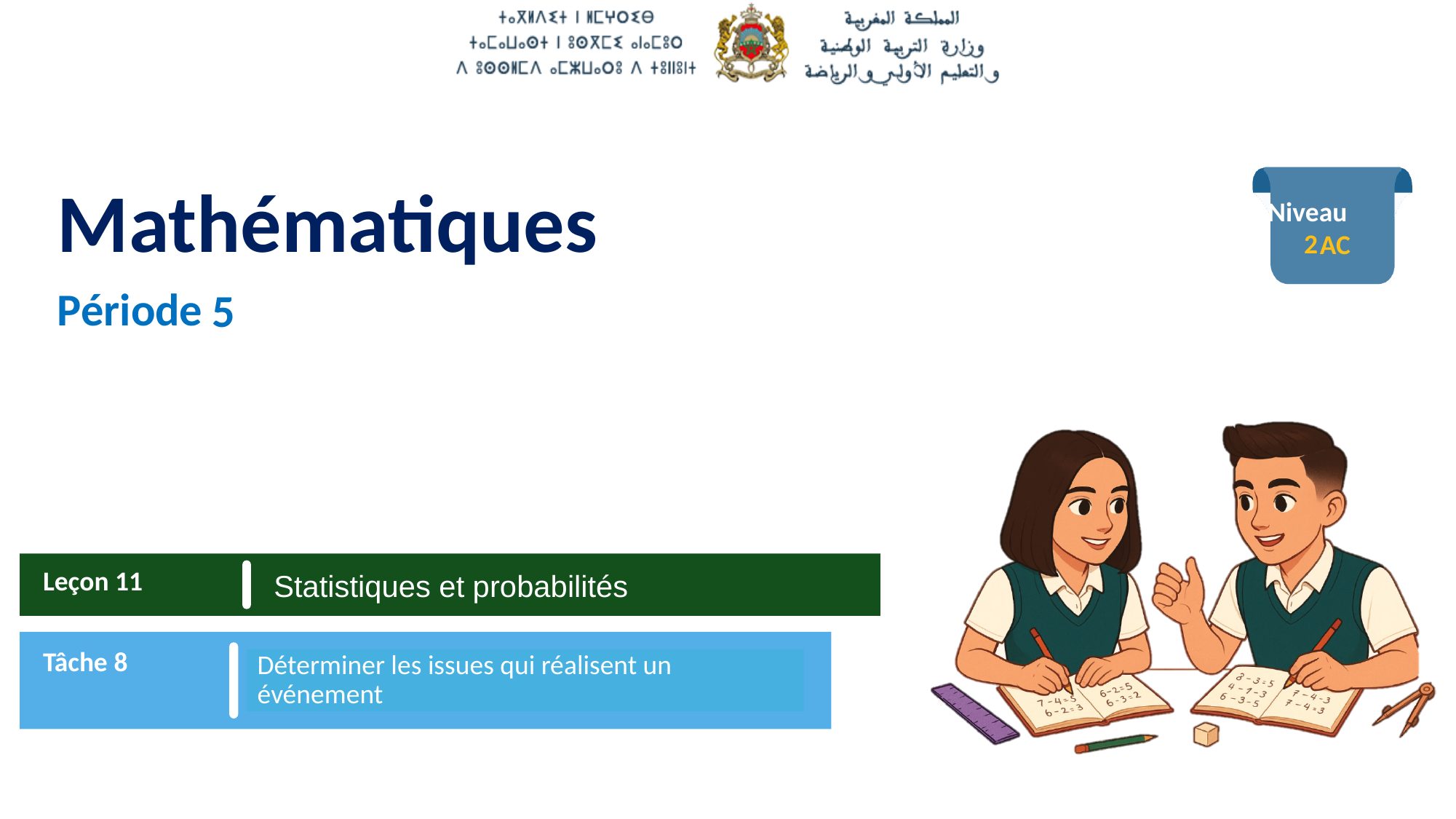

2
5

Leçon 11

Statistiques et probabilités
Tâche 8

Déterminer les issues qui réalisent un événement